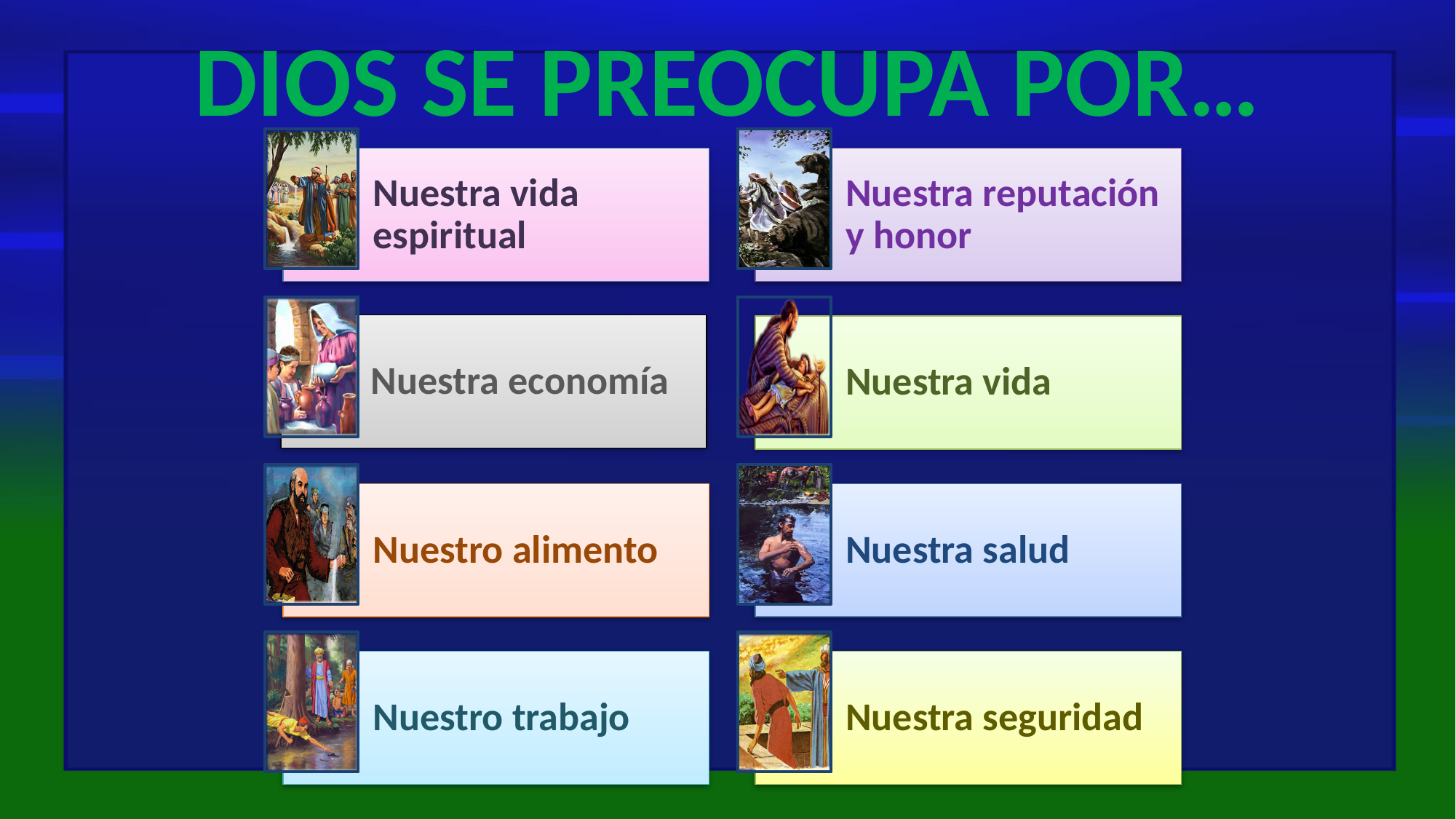

DIOS SE PREOCUPA POR…
Nuestra vida espiritual
Nuestra reputación y honor
Nuestra economía
Nuestra vida
Nuestro alimento
Nuestra salud
Nuestro trabajo
Nuestra seguridad